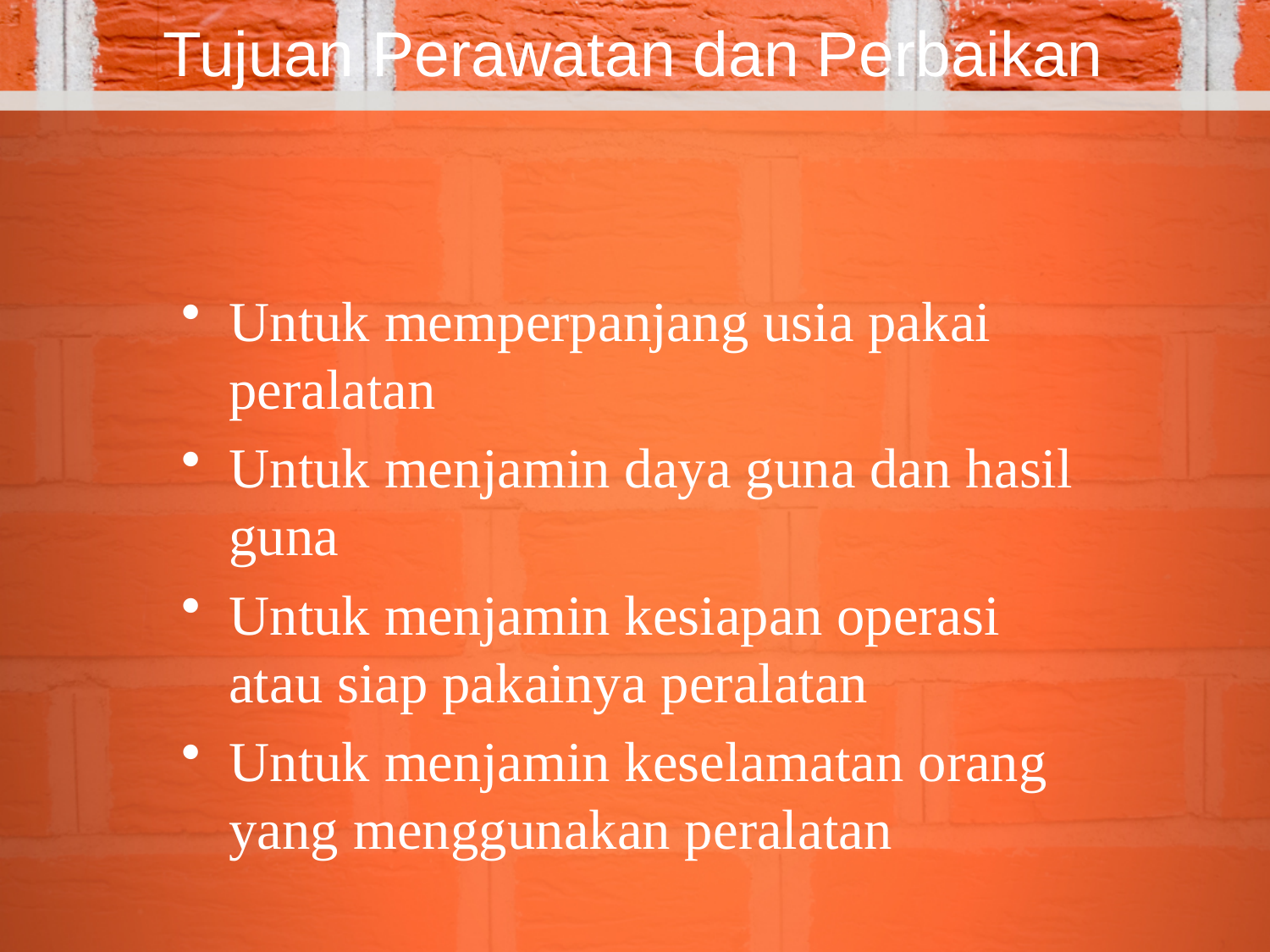

# Tujuan Perawatan dan Perbaikan

Untuk memperpanjang usia pakai peralatan
Untuk menjamin daya guna dan hasil guna
Untuk menjamin kesiapan operasi atau siap pakainya peralatan
Untuk menjamin keselamatan orang yang menggunakan peralatan